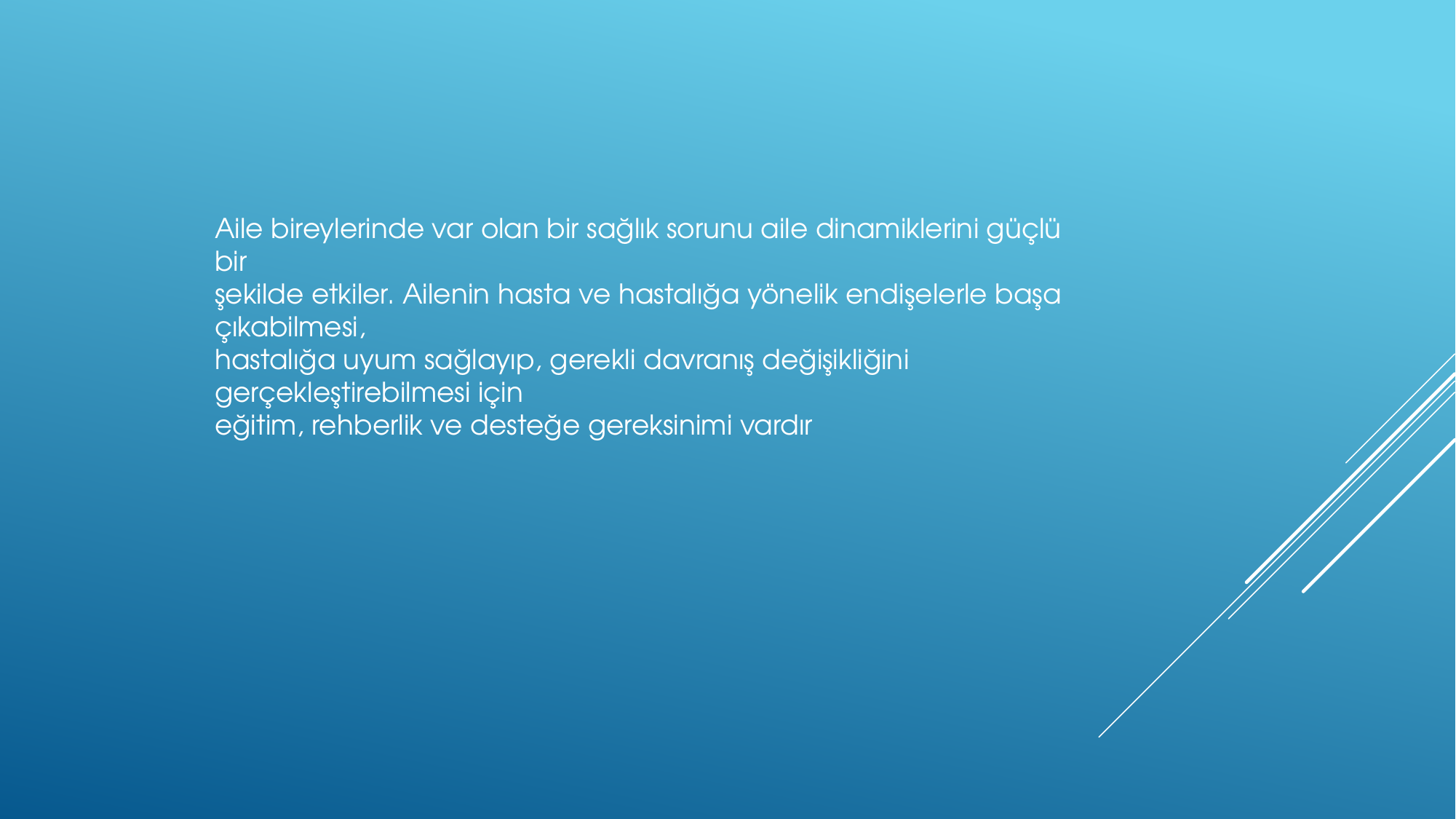

Aile bireylerinde var olan bir sağlık sorunu aile dinamiklerini güçlü bir
şekilde etkiler. Ailenin hasta ve hastalığa yönelik endişelerle başa çıkabilmesi,
hastalığa uyum sağlayıp, gerekli davranış değişikliğini gerçekleştirebilmesi için
eğitim, rehberlik ve desteğe gereksinimi vardır